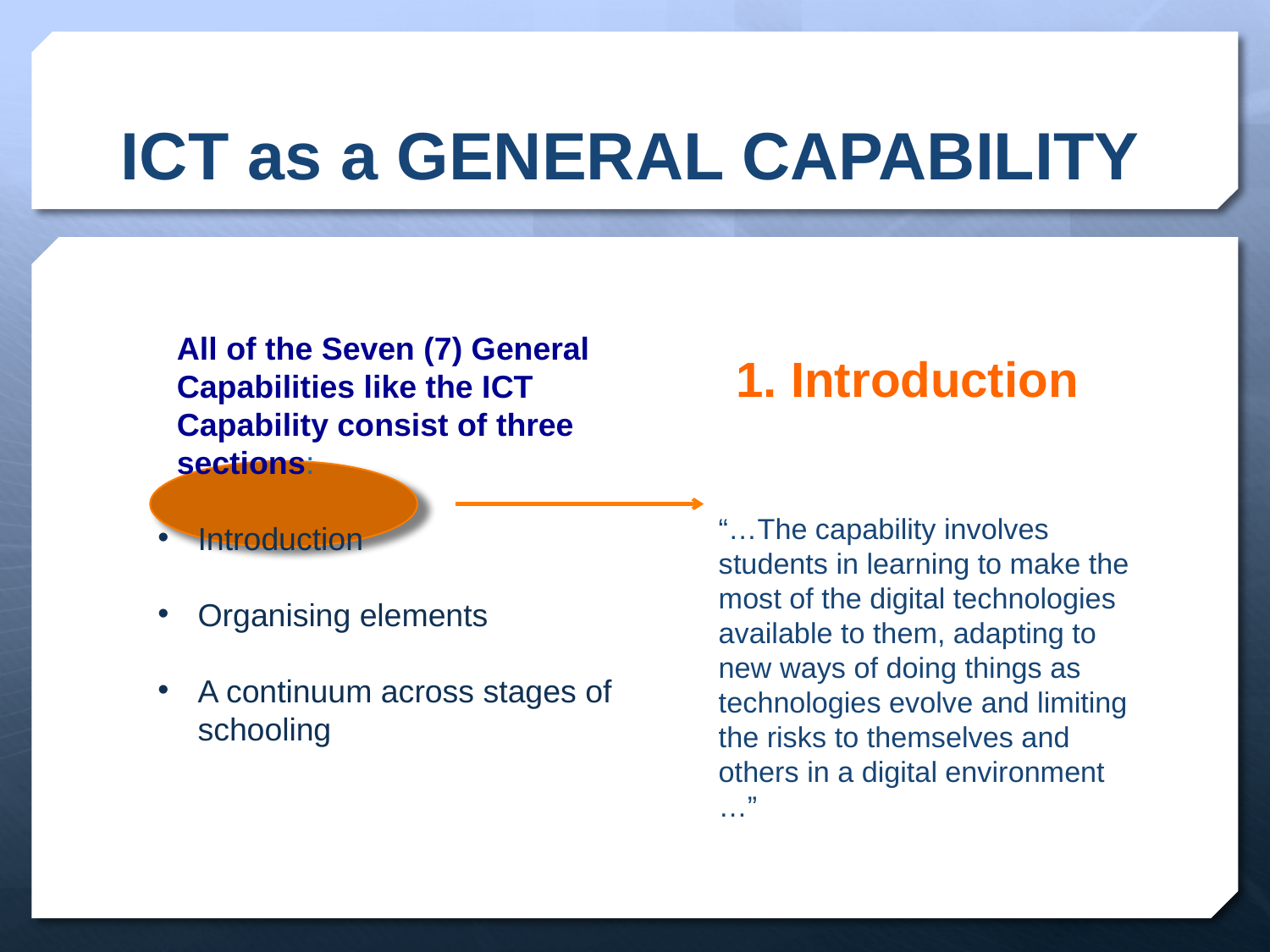

# ICT as a GENERAL CAPABILITY
1. Introduction
All of the Seven (7) General Capabilities like the ICT Capability consist of three sections:

Introduction

Organising elements

A continuum across stages of schooling

“…The capability involves students in learning to make the most of the digital technologies available to them, adapting to new ways of doing things as technologies evolve and limiting the risks to themselves and others in a digital environment …”